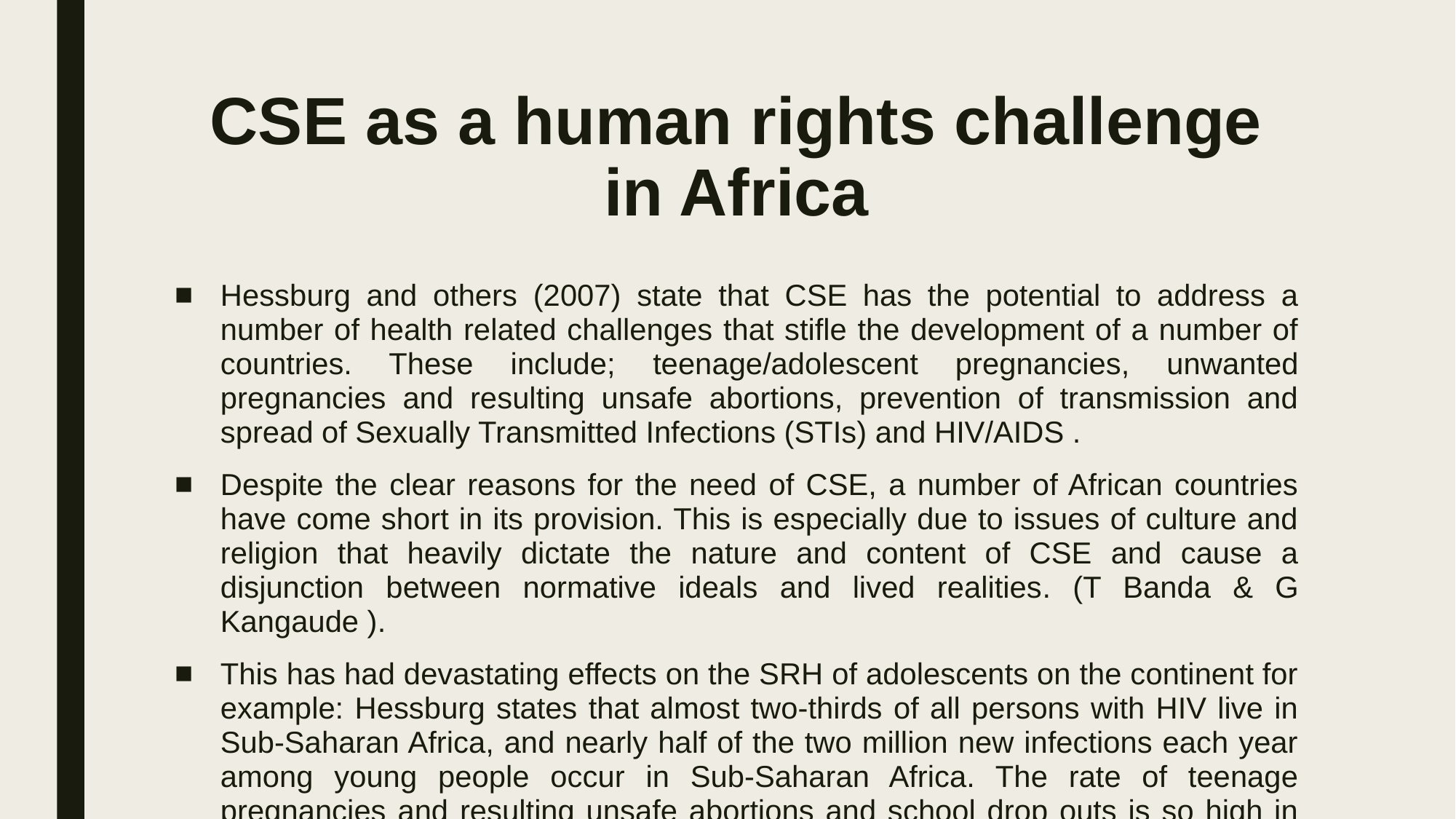

# CSE as a human rights challenge in Africa
Hessburg and others (2007) state that CSE has the potential to address a number of health related challenges that stifle the development of a number of countries. These include; teenage/adolescent pregnancies, unwanted pregnancies and resulting unsafe abortions, prevention of transmission and spread of Sexually Transmitted Infections (STIs) and HIV/AIDS .
Despite the clear reasons for the need of CSE, a number of African countries have come short in its provision. This is especially due to issues of culture and religion that heavily dictate the nature and content of CSE and cause a disjunction between normative ideals and lived realities. (T Banda & G Kangaude ).
This has had devastating effects on the SRH of adolescents on the continent for example: Hessburg states that almost two-thirds of all persons with HIV live in Sub-Saharan Africa, and nearly half of the two million new infections each year among young people occur in Sub-Saharan Africa. The rate of teenage pregnancies and resulting unsafe abortions and school drop outs is so high in Sub-Saharan Africa.